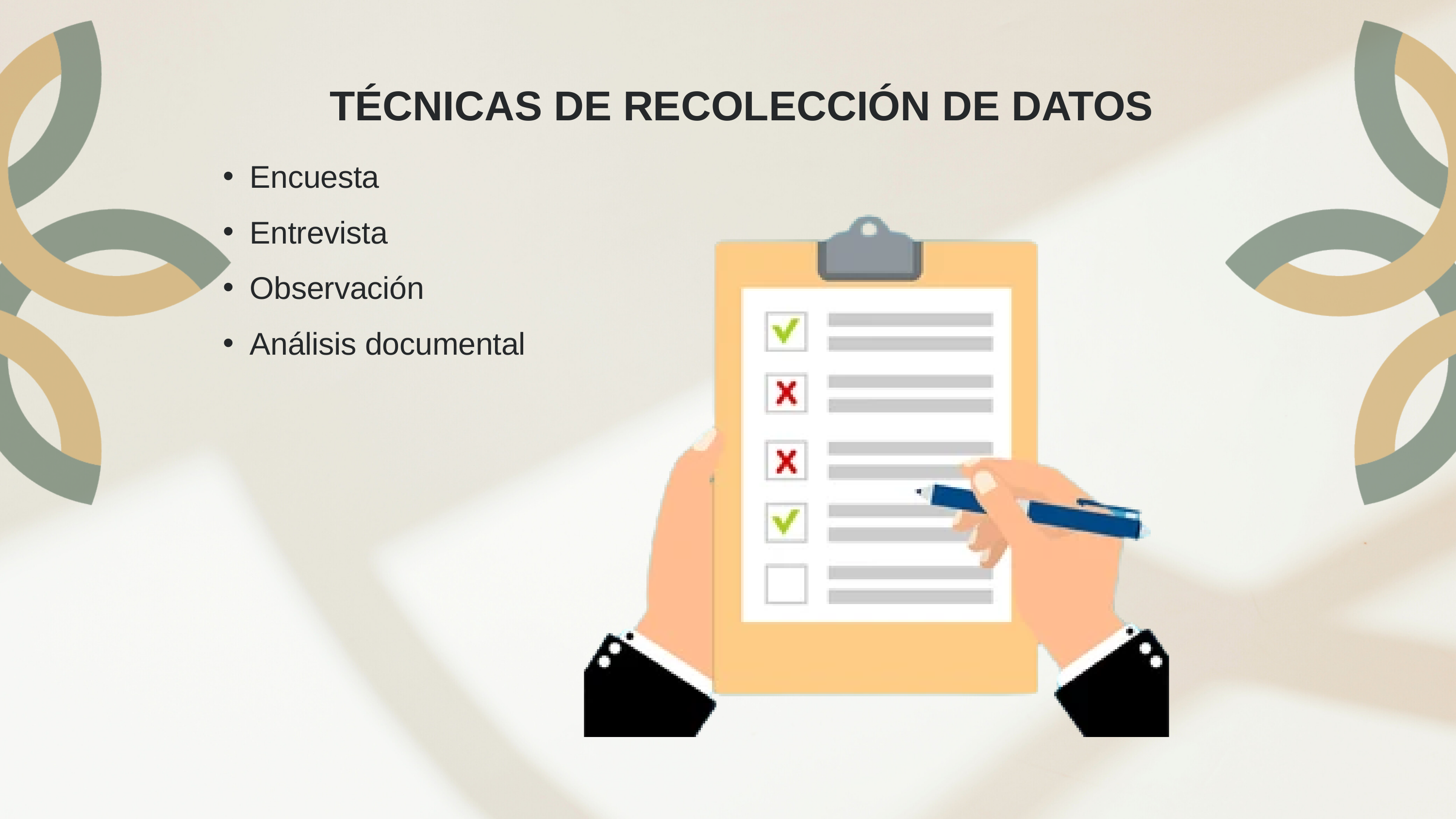

TÉCNICAS DE RECOLECCIÓN DE DATOS
Encuesta
Entrevista
Observación
Análisis documental